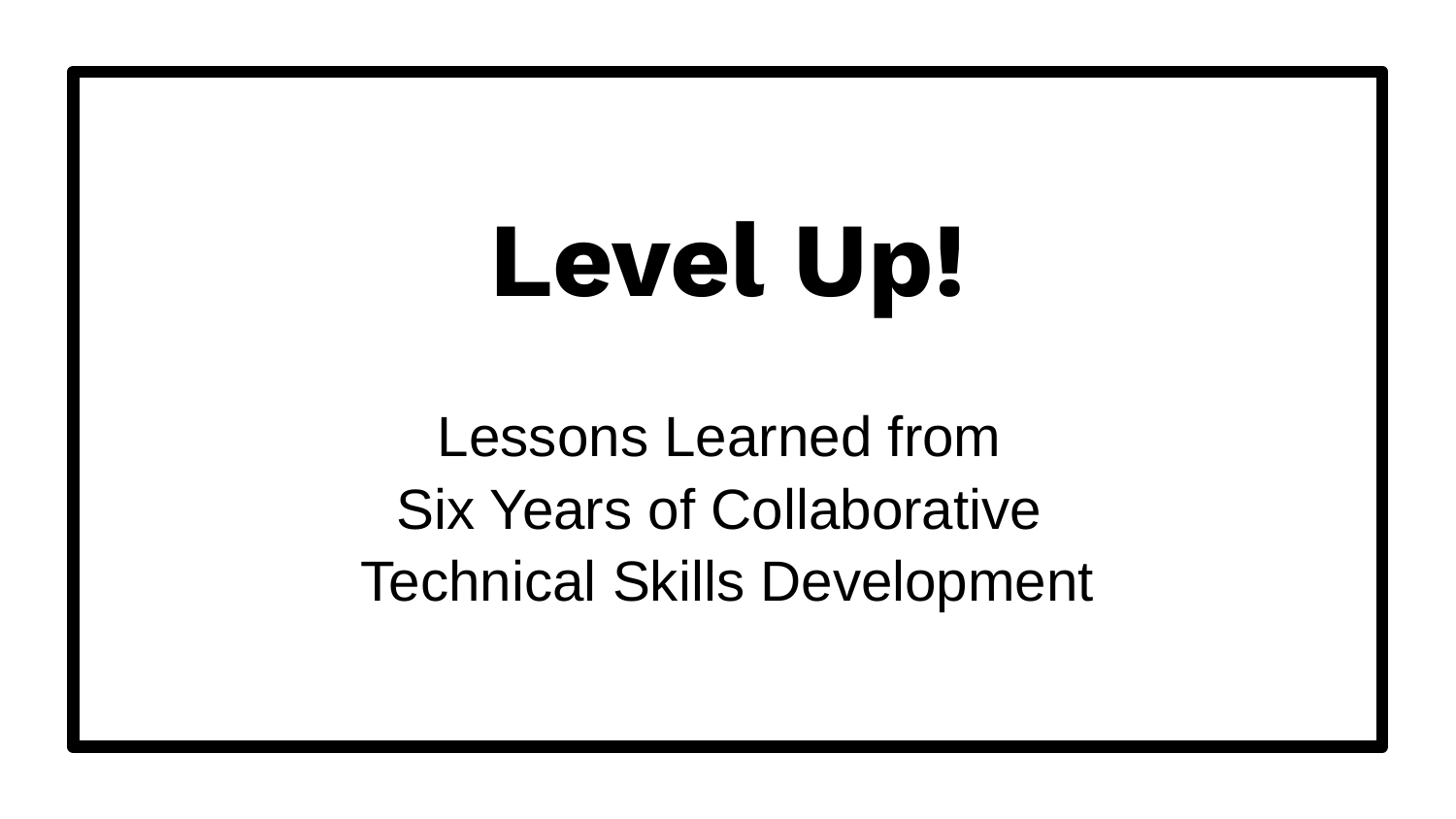

# Level Up!

Lessons Learned from
Six Years of Collaborative
Technical Skills Development